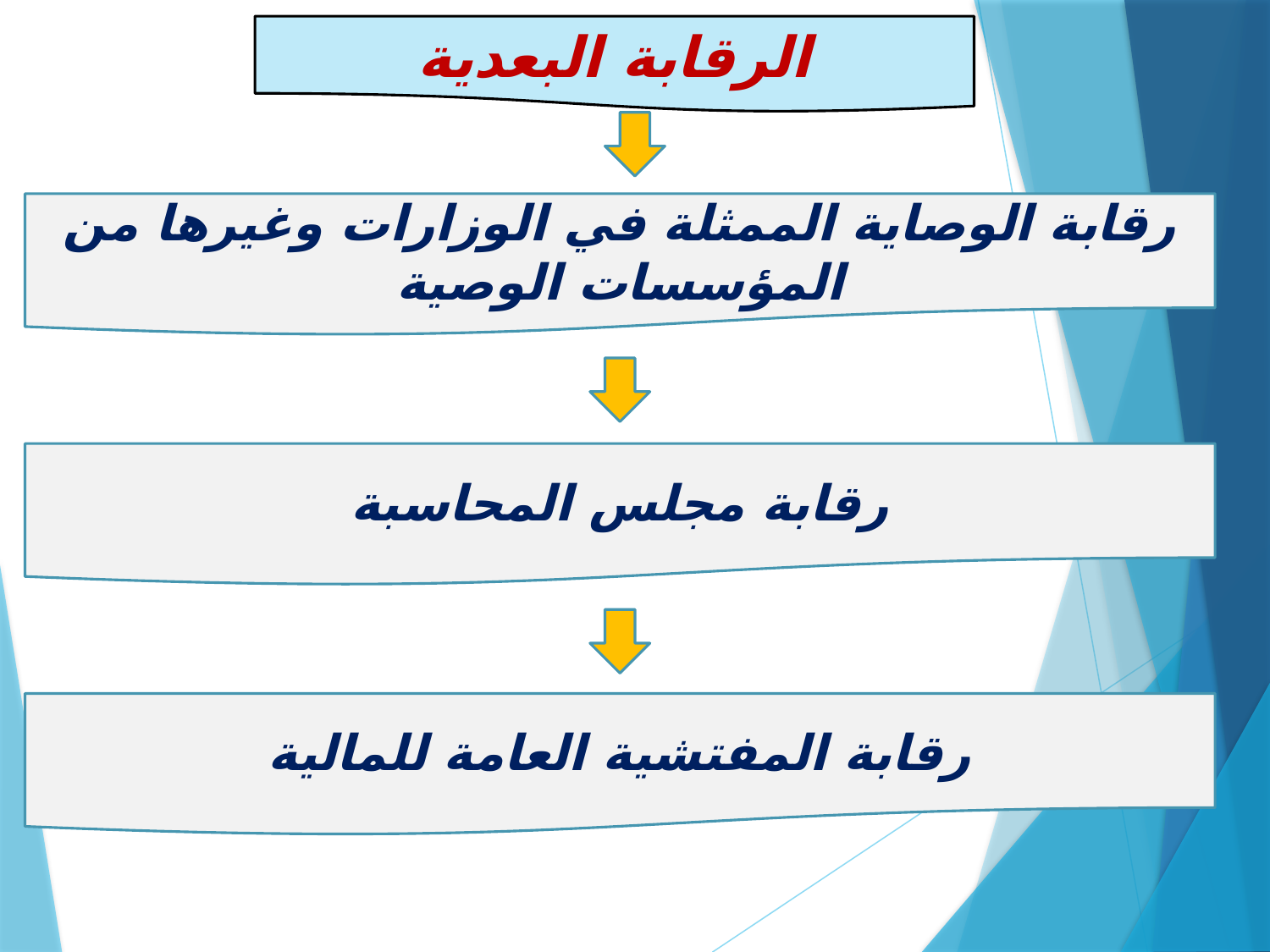

الرقابة البعدية

رقابة الوصاية الممثلة في الوزارات وغيرها من المؤسسات الوصية

رقابة مجلس المحاسبة

رقابة المفتشية العامة للمالية